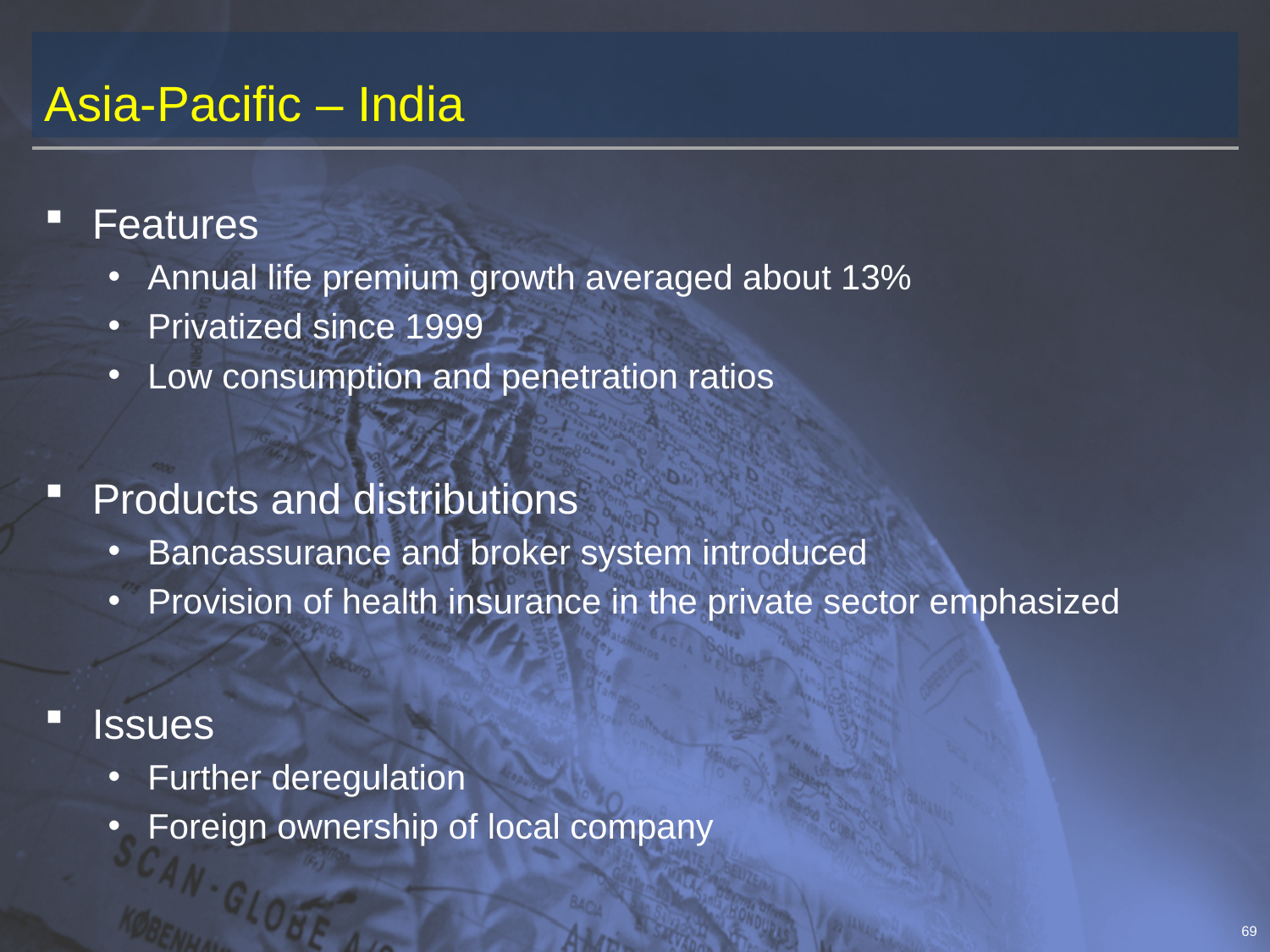

# Asia-Pacific – India
Features
Annual life premium growth averaged about 13%
Privatized since 1999
Low consumption and penetration ratios

Products and distributions
Bancassurance and broker system introduced
Provision of health insurance in the private sector emphasized

Issues
Further deregulation
Foreign ownership of local company
69